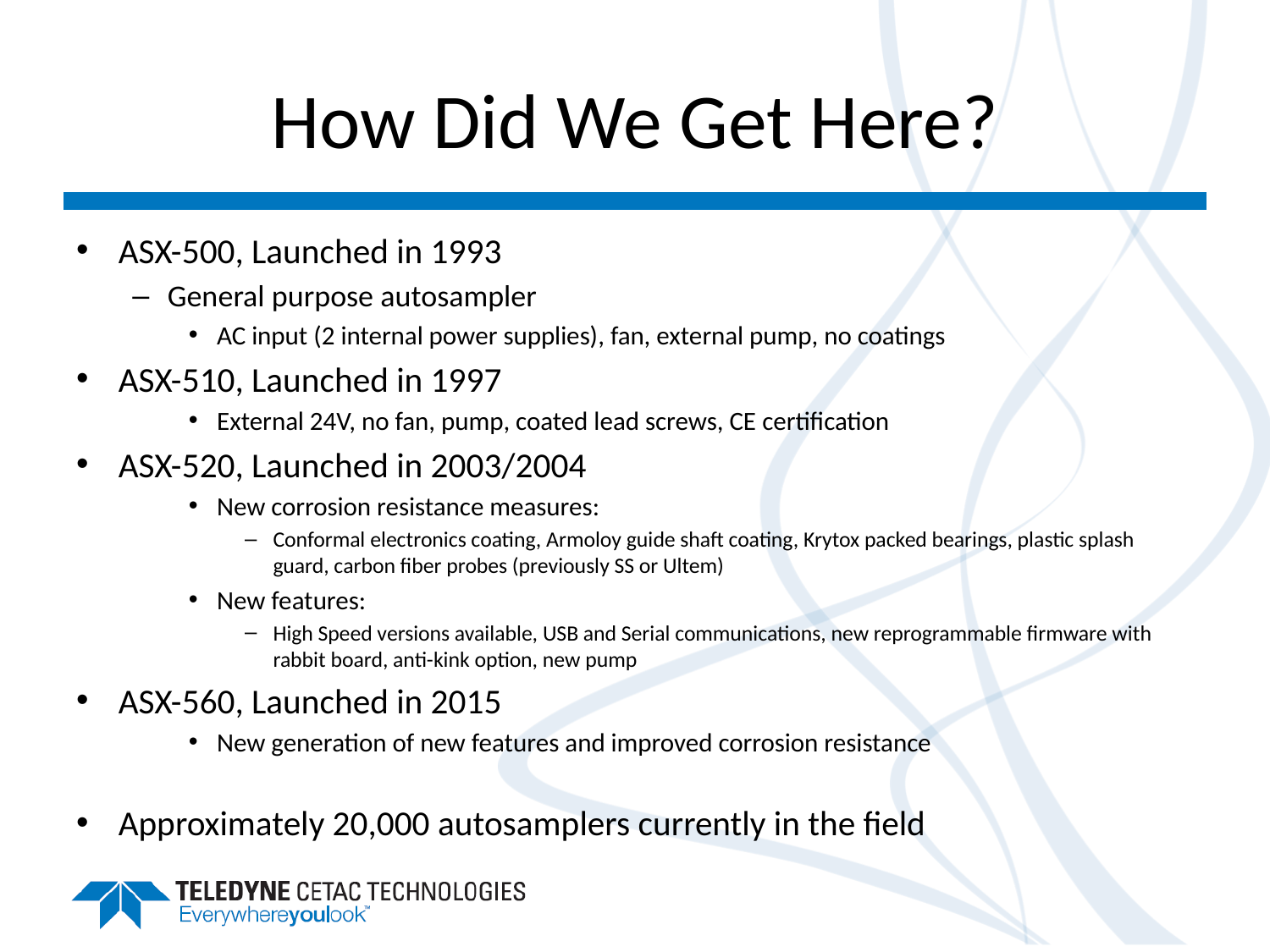

# How Did We Get Here?
ASX-500, Launched in 1993
General purpose autosampler
AC input (2 internal power supplies), fan, external pump, no coatings
ASX-510, Launched in 1997
External 24V, no fan, pump, coated lead screws, CE certification
ASX-520, Launched in 2003/2004
New corrosion resistance measures:
Conformal electronics coating, Armoloy guide shaft coating, Krytox packed bearings, plastic splash guard, carbon fiber probes (previously SS or Ultem)
New features:
High Speed versions available, USB and Serial communications, new reprogrammable firmware with rabbit board, anti-kink option, new pump
ASX-560, Launched in 2015
New generation of new features and improved corrosion resistance

Approximately 20,000 autosamplers currently in the field